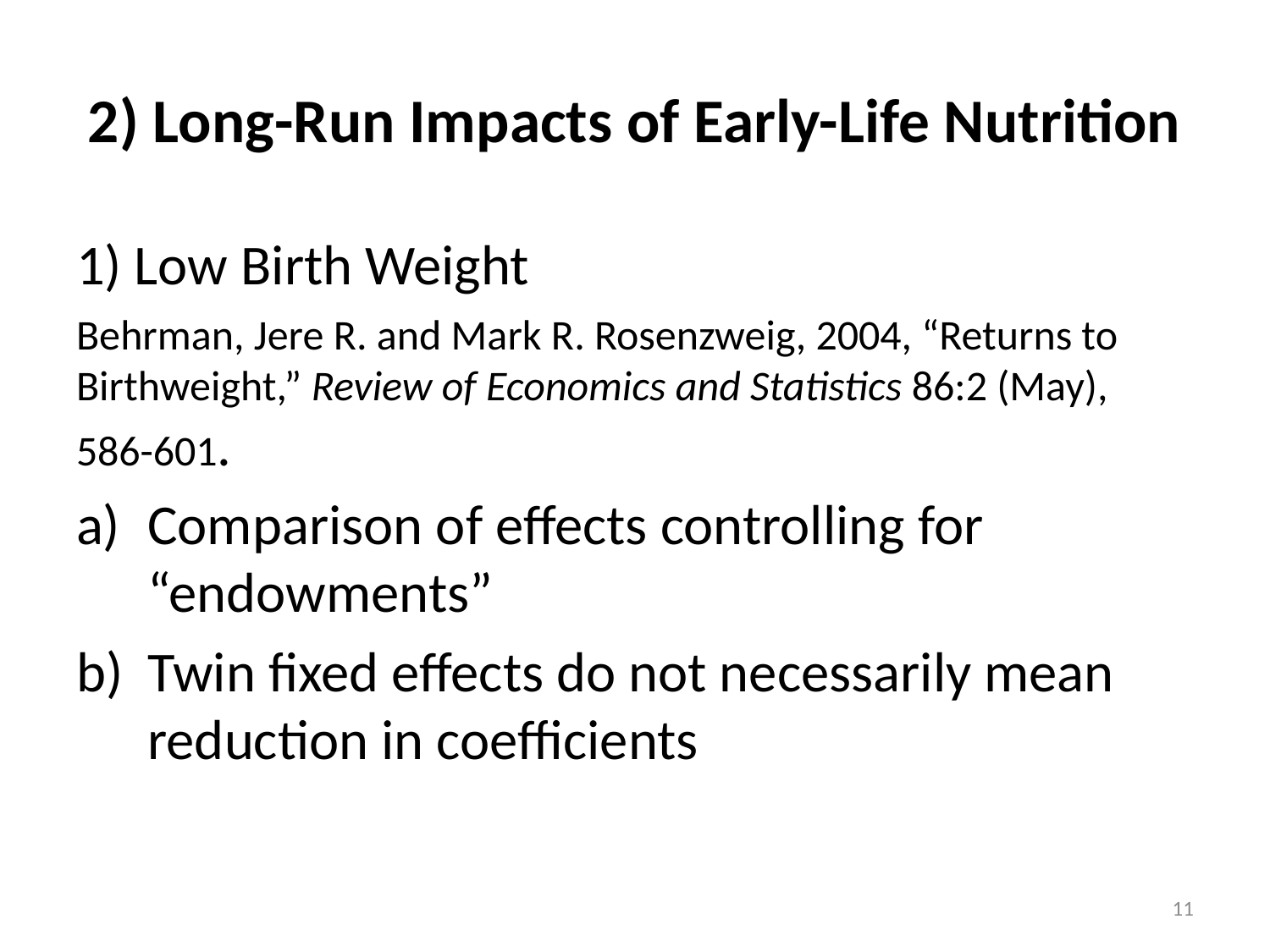

# 2) Long-Run Impacts of Early-Life Nutrition
1) Low Birth Weight
Behrman, Jere R. and Mark R. Rosenzweig, 2004, “Returns to Birthweight,” Review of Economics and Statistics 86:2 (May), 586-601.
Comparison of effects controlling for “endowments”
Twin fixed effects do not necessarily mean reduction in coefficients
11